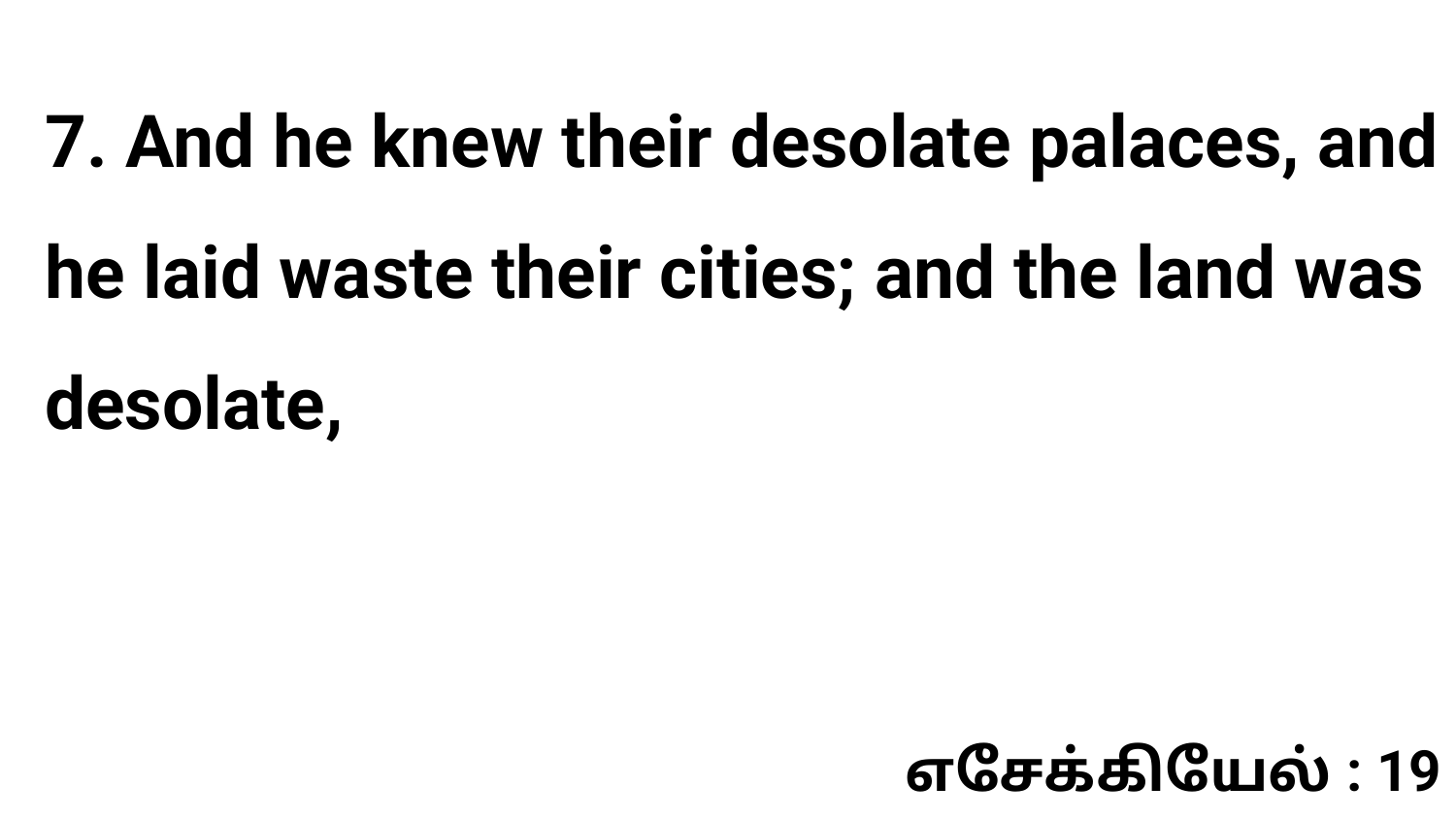

7. And he knew their desolate palaces, and he laid waste their cities; and the land was desolate,
எசேக்கியேல் : 19